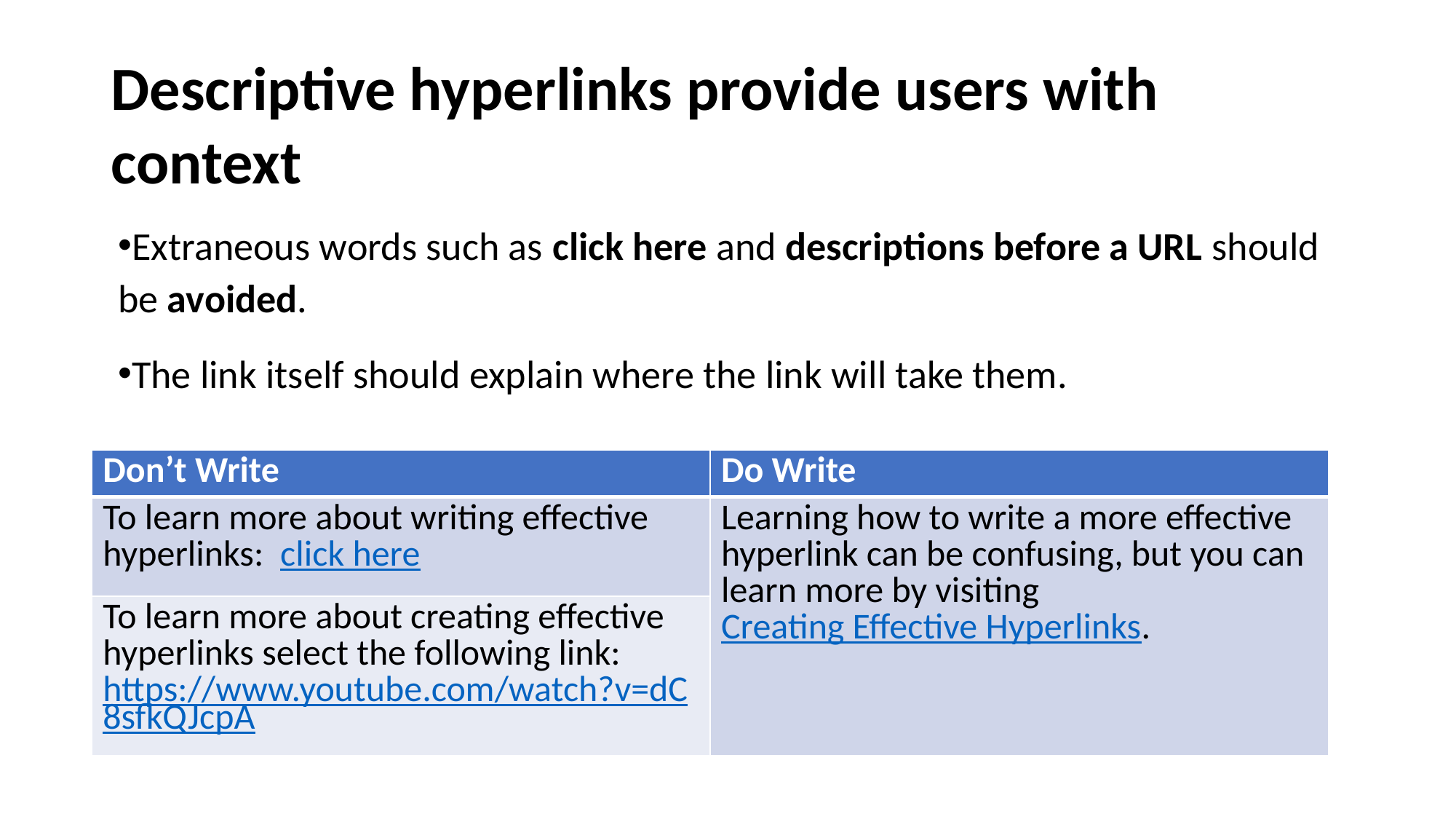

# Descriptive hyperlinks provide users with context
Extraneous words such as click here and descriptions before a URL should be avoided.
The link itself should explain where the link will take them.

| Don’t Write | Do Write |
| --- | --- |
| To learn more about writing effective hyperlinks:  click here | Learning how to write a more effective hyperlink can be confusing, but you can learn more by visiting Creating Effective Hyperlinks. |
| To learn more about creating effective hyperlinks select the following link: https://www.youtube.com/watch?v=dC8sfkQJcpA |  |